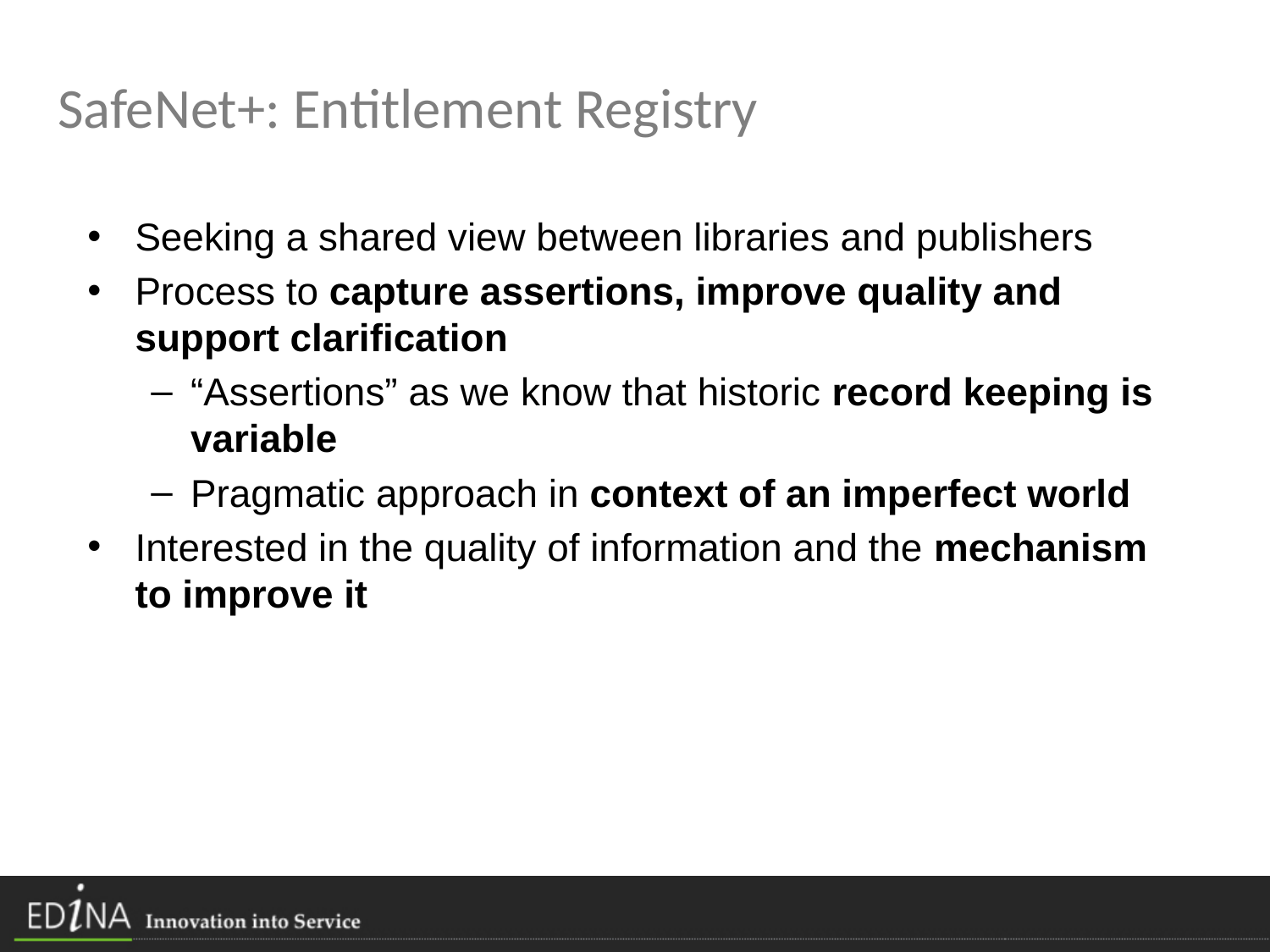

# SafeNet+: Entitlement Registry
Seeking a shared view between libraries and publishers
Process to capture assertions, improve quality and support clarification
“Assertions” as we know that historic record keeping is variable
Pragmatic approach in context of an imperfect world
Interested in the quality of information and the mechanism to improve it